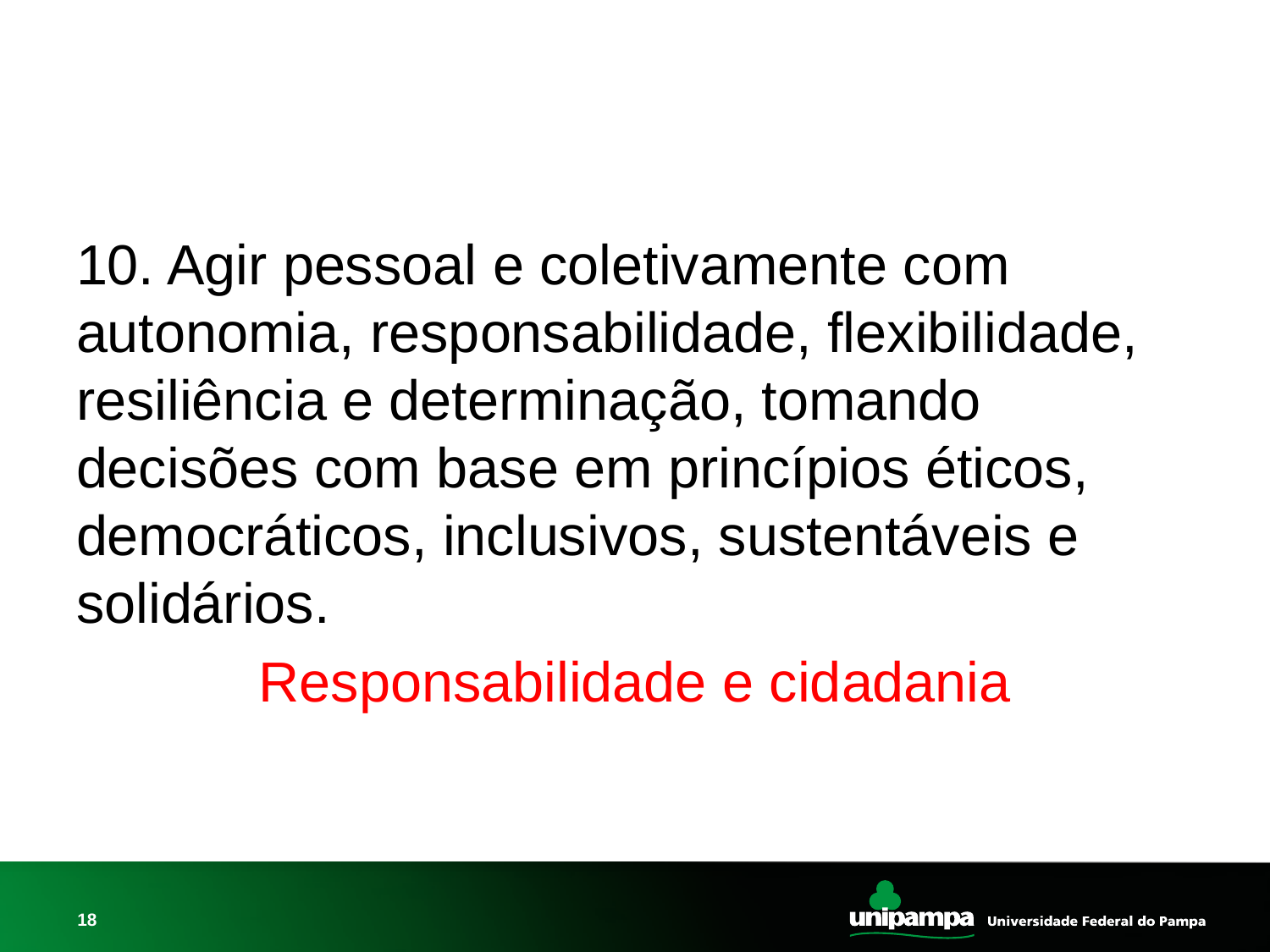

#
10. Agir pessoal e coletivamente com autonomia, responsabilidade, flexibilidade, resiliência e determinação, tomando decisões com base em princípios éticos, democráticos, inclusivos, sustentáveis e solidários.
Responsabilidade e cidadania